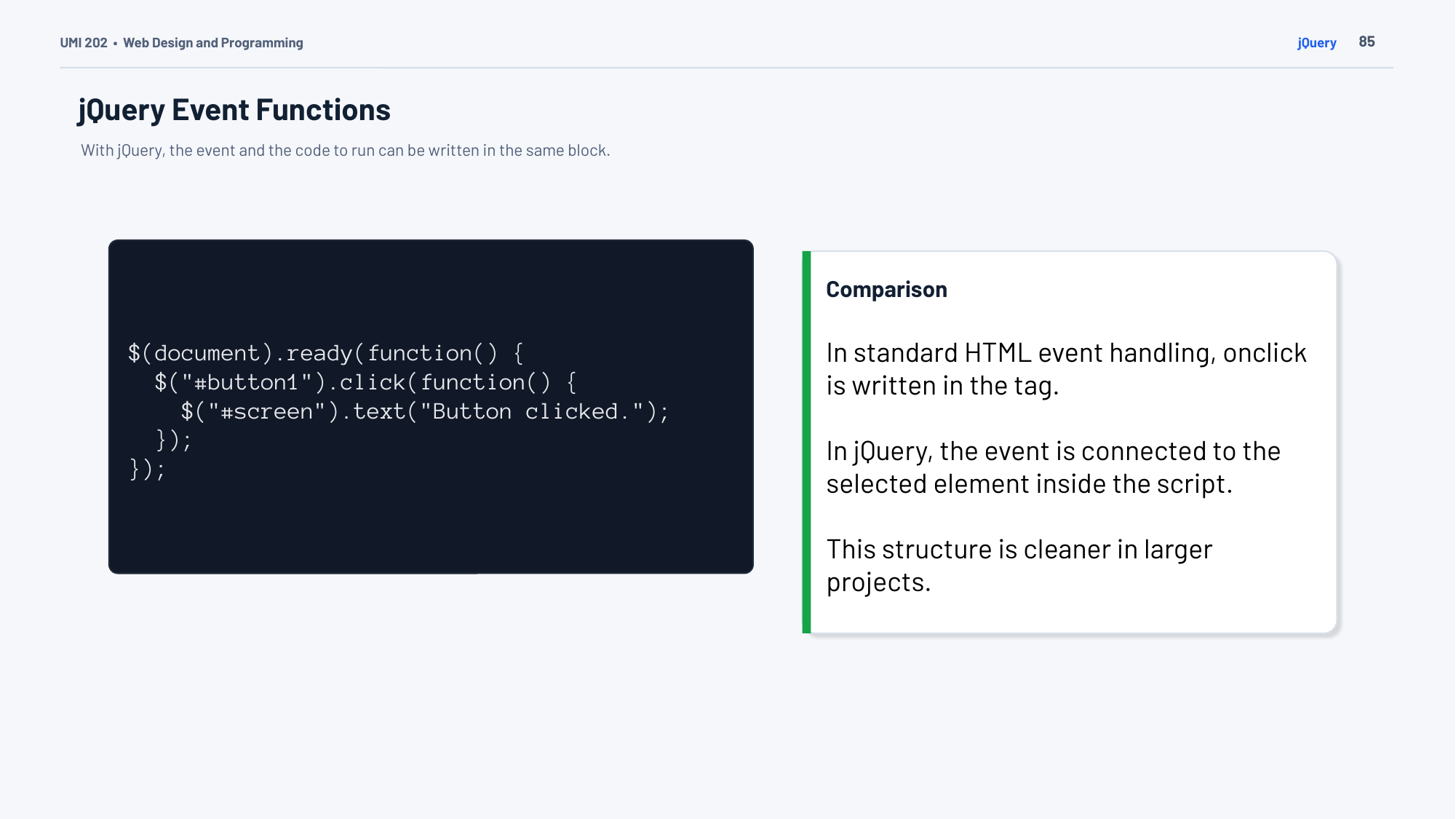

85
UMI 202  •  Web Design and Programming
jQuery

jQuery Event Functions
With jQuery, the event and the code to run can be written in the same block.

$(document).ready(function() {
  $("#button1").click(function() {
    $("#screen").text("Button clicked.");
  });
});
Comparison
In standard HTML event handling, onclick is written in the tag.

In jQuery, the event is connected to the selected element inside the script.

This structure is cleaner in larger projects.